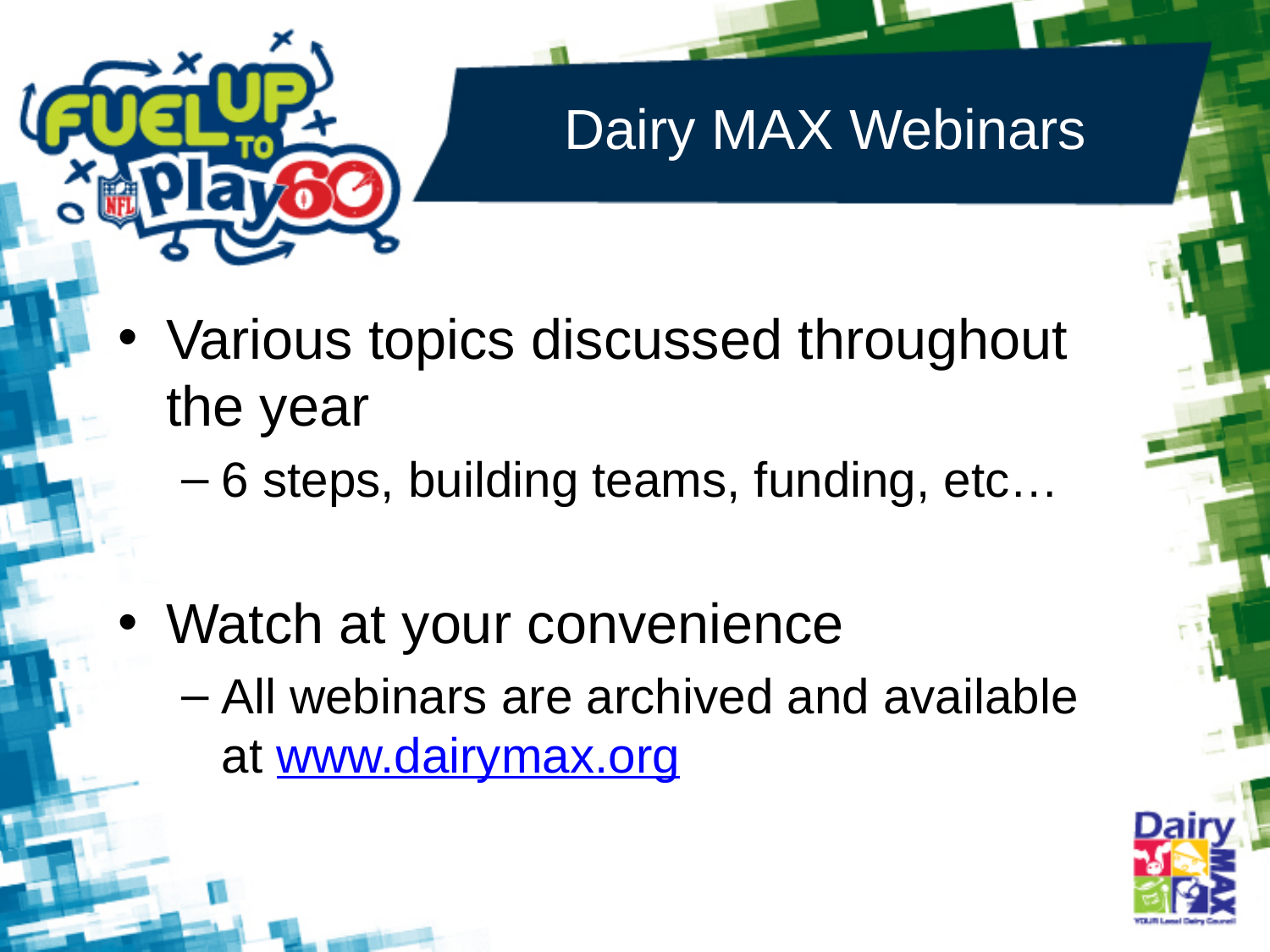

# Dairy MAX Webinars
Various topics discussed throughout the year
6 steps, building teams, funding, etc…

Watch at your convenience
All webinars are archived and available at www.dairymax.org